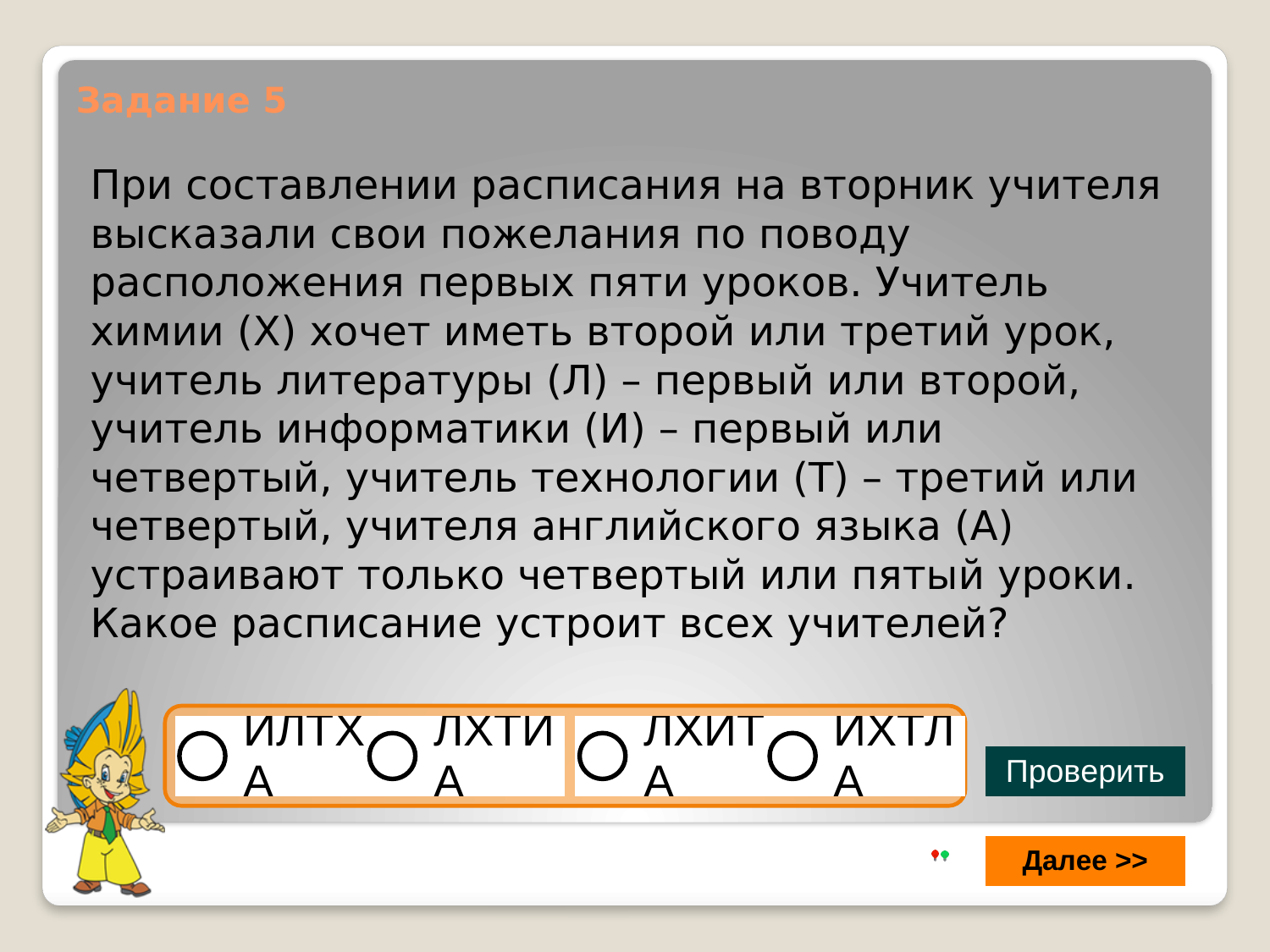

# Задание 5
При составлении расписания на вторник учителя высказали свои пожелания по поводу расположения первых пяти уроков. Учитель химии (Х) хочет иметь второй или третий урок, учитель литературы (Л) – первый или второй, учитель информатики (И) – первый или четвертый, учитель технологии (Т) – третий или четвертый, учителя английского языка (А) устраивают только четвертый или пятый уроки. Какое расписание устроит всех учителей?